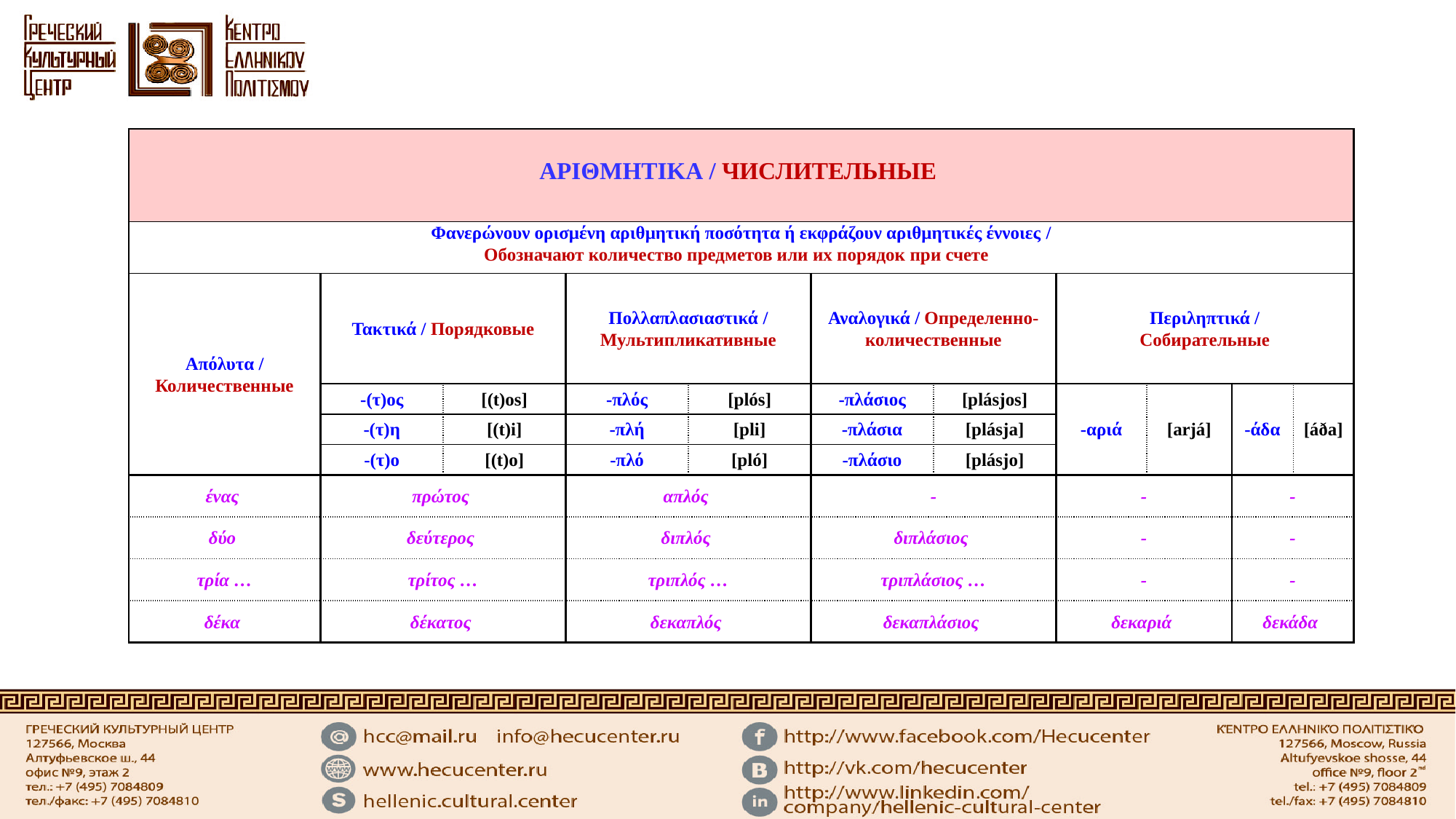

| ΑΡΙΘΜΗΤΙΚΑ / ЧИСЛИТЕЛЬНЫЕ |  |  |  |  |  |  |  |  |  |  |
| --- | --- | --- | --- | --- | --- | --- | --- | --- | --- | --- |
| Φανερώνουν ορισμένη αριθμητική ποσότητα ή εκφράζουν αριθμητικές έννοιες / Обозначают количество предметов или их порядок при счете |  |  |  |  |  |  |  |  |  |  |
| Απόλυτα / Количественные | Τακτικά / Порядковые |  | Πολλαπλασιαστικά / Мультипликативные |  | Αναλογικά / Определенно-количественные |  | Περιληπτικά / Собирательные |  |  |  |
|  | -(τ)ος | [(t)os] | -πλός | [plós] | -πλάσιος | [plásjos] | -αριά | [arjá] | -άδα | [áða] |
|  | -(τ)η | [(t)i] | -πλή | [pli] | -πλάσια | [plásja] |  |  |  |  |
|  | -(τ)ο | [(t)o] | -πλό | [pló] | -πλάσιο | [plásjo] |  |  |  |  |
| ένας | πρώτος |  | απλός |  | - |  | - |  | - |  |
| δύο | δεύτερος |  | διπλός |  | διπλάσιος |  | - |  | - |  |
| τρία … | τρίτος … |  | τριπλός … |  | τριπλάσιος … |  | - |  | - |  |
| δέκα | δέκατος |  | δεκαπλός |  | δεκαπλάσιος |  | δεκαριά |  | δεκάδα |  |